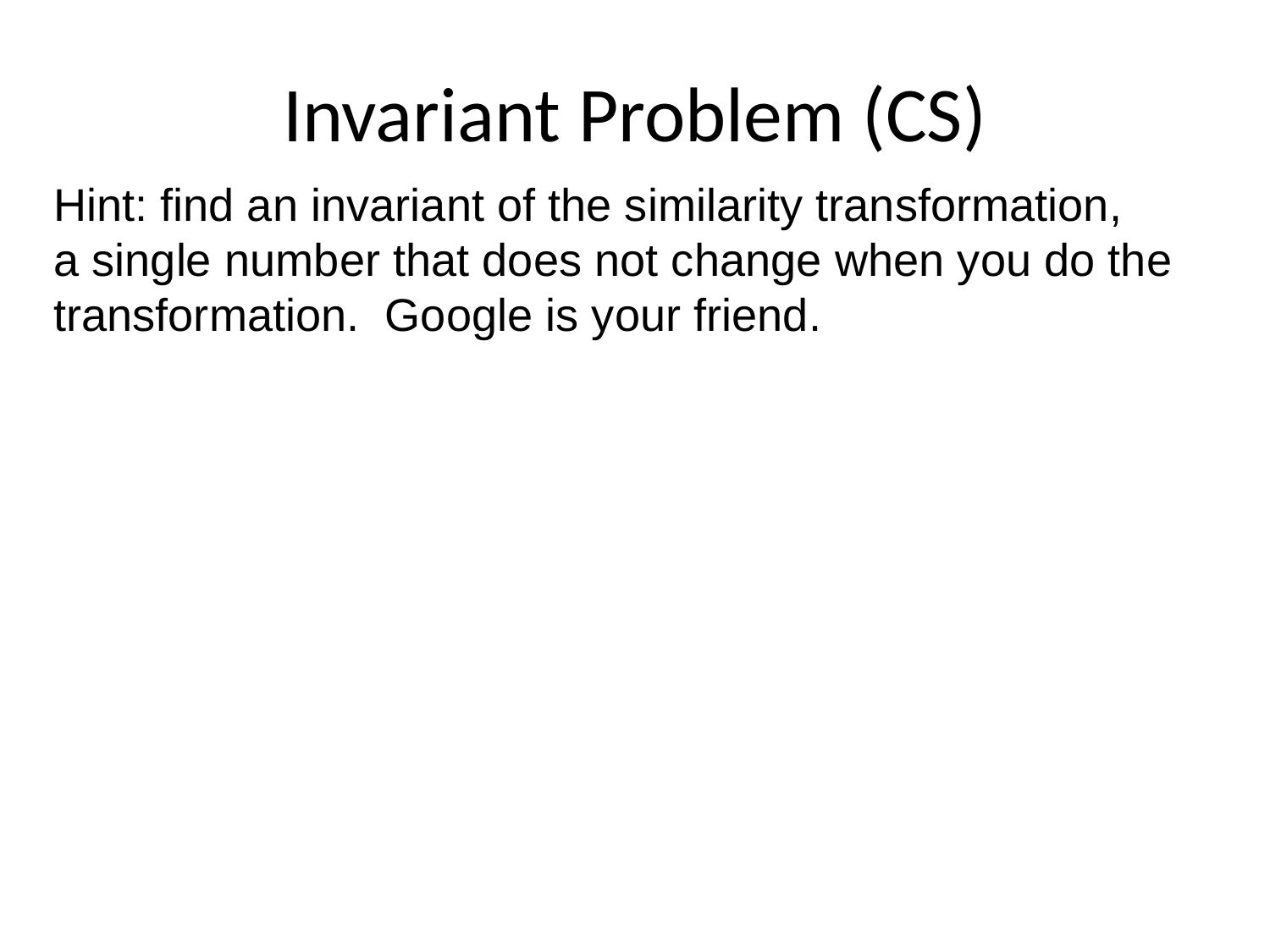

# Invariant Problem (CS)
Hint: find an invariant of the similarity transformation,
a single number that does not change when you do the
transformation.  Google is your friend.